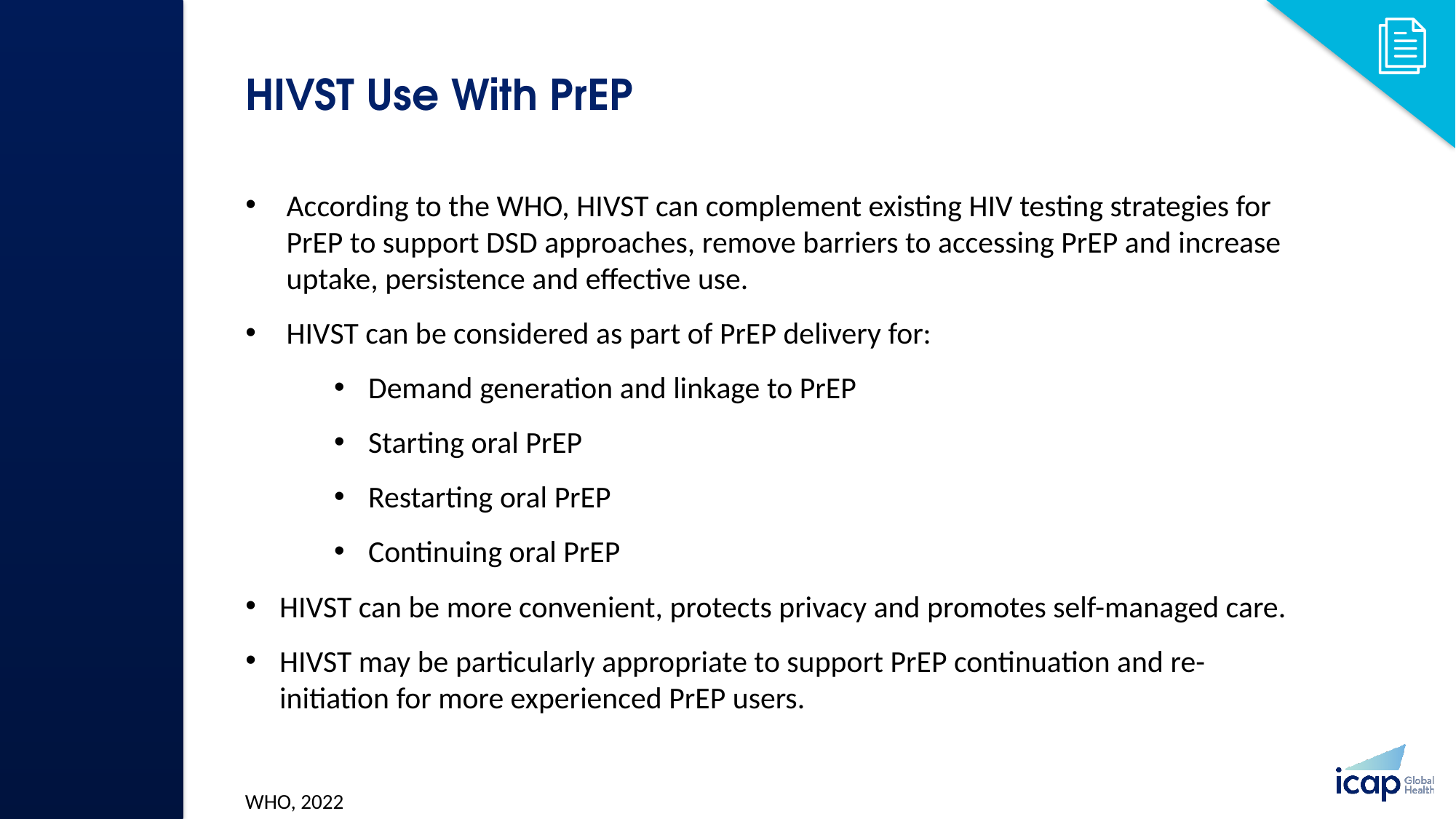

# HIVST Use With PrEP​
According to the WHO, HIVST can complement existing HIV testing strategies for PrEP to support DSD approaches, remove barriers to accessing PrEP and increase uptake, persistence and effective use.​
HIVST can be considered as part of PrEP delivery for:​
Demand generation and linkage to PrEP​
Starting oral PrEP ​
Restarting oral PrEP ​
Continuing oral PrEP ​
HIVST can be more convenient, protects privacy and promotes self-managed care.
HIVST may be particularly appropriate to support PrEP continuation and re-initiation for more experienced PrEP users. ​
WHO, 2022